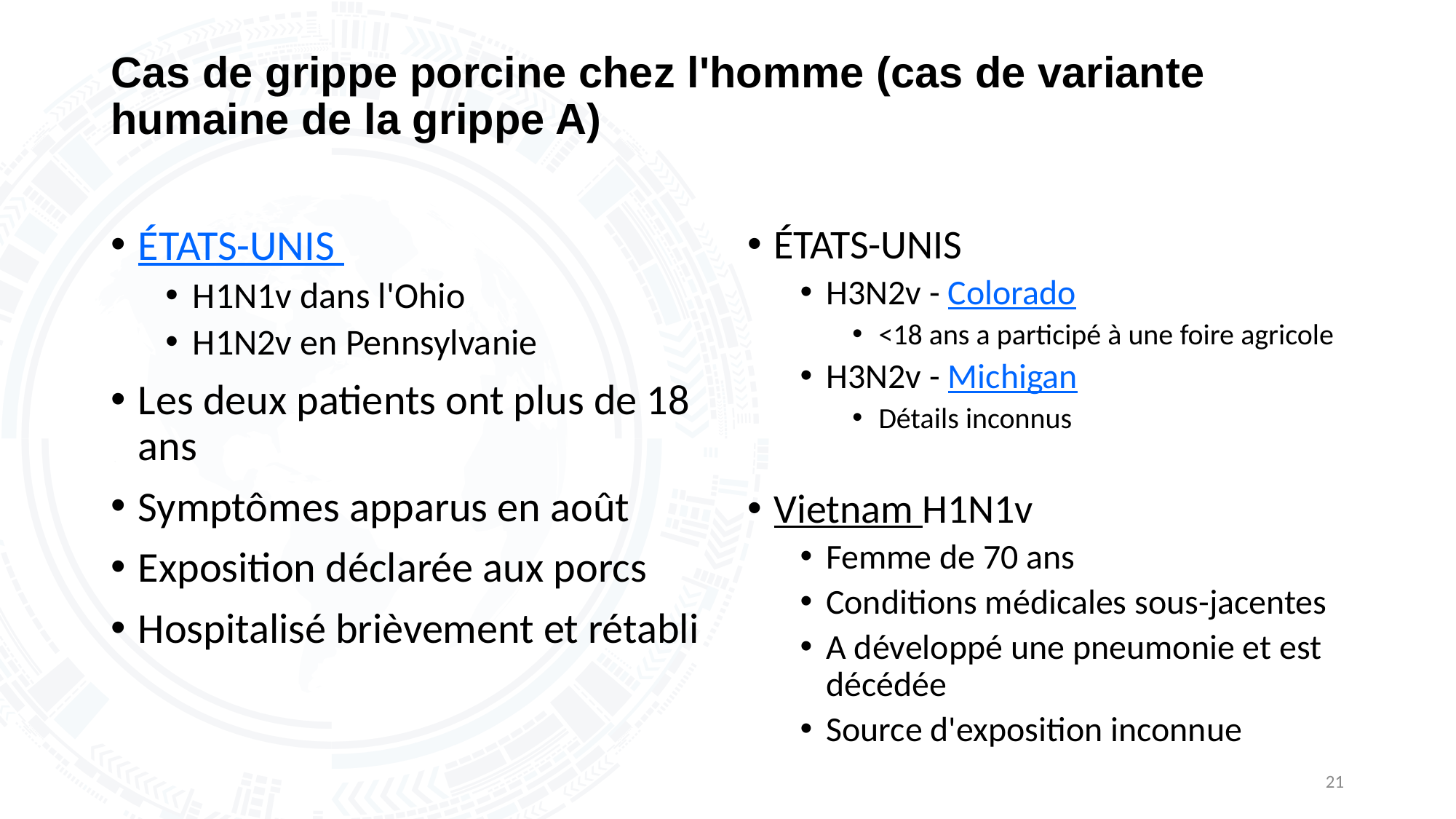

# Cas de grippe porcine chez l'homme (cas de variante humaine de la grippe A)
ÉTATS-UNIS
H1N1v dans l'Ohio
H1N2v en Pennsylvanie
Les deux patients ont plus de 18 ans
Symptômes apparus en août
Exposition déclarée aux porcs
Hospitalisé brièvement et rétabli
ÉTATS-UNIS
H3N2v - Colorado
<18 ans a participé à une foire agricole
H3N2v - Michigan
Détails inconnus

Vietnam H1N1v
Femme de 70 ans
Conditions médicales sous-jacentes
A développé une pneumonie et est décédée
Source d'exposition inconnue

21